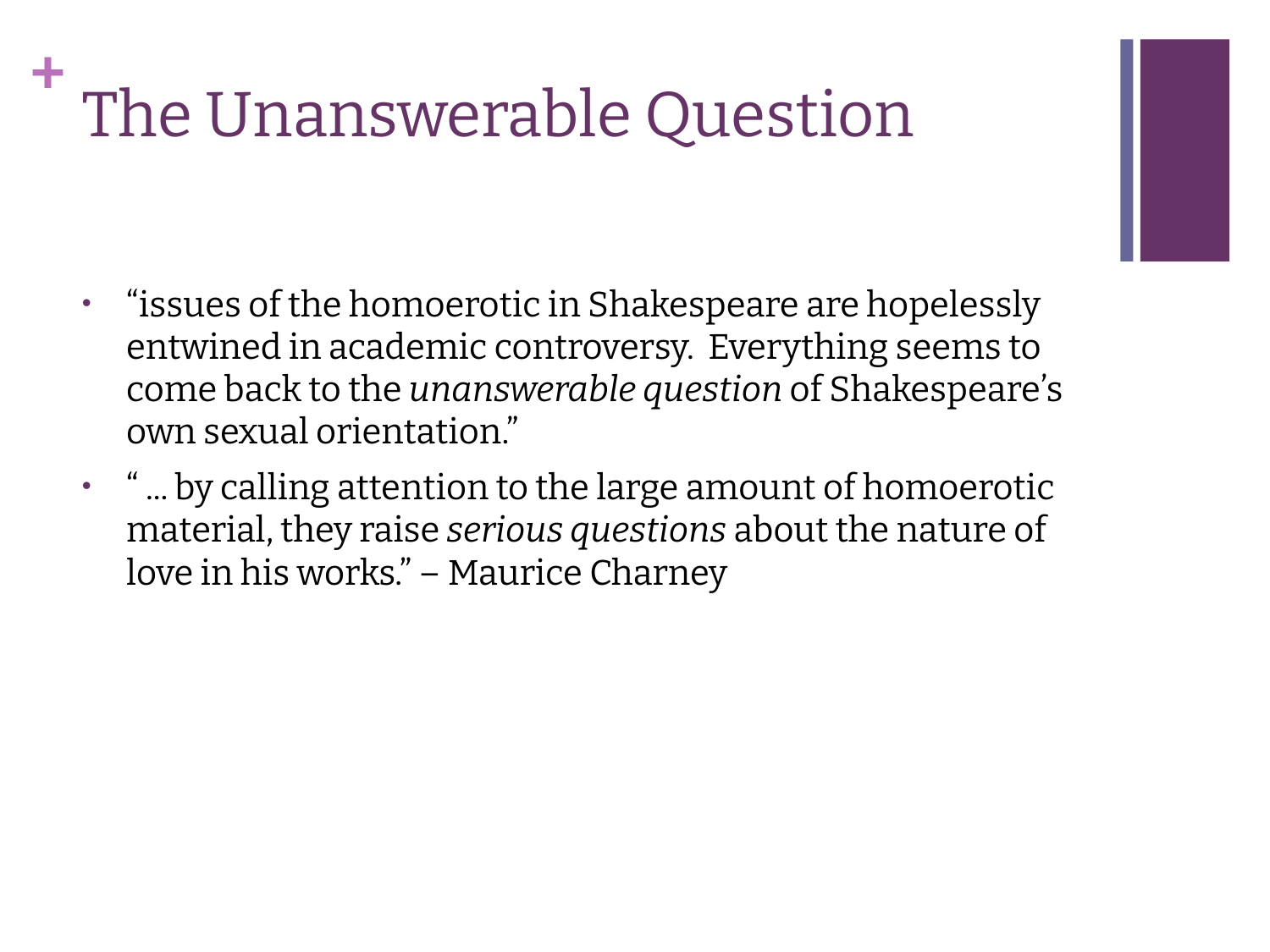

# The Unanswerable Question
“issues of the homoerotic in Shakespeare are hopelessly entwined in academic controversy.  Everything seems to come back to the unanswerable question of Shakespeare’s own sexual orientation.”
“ ... by calling attention to the large amount of homoerotic material, they raise serious questions about the nature of love in his works.” – Maurice Charney